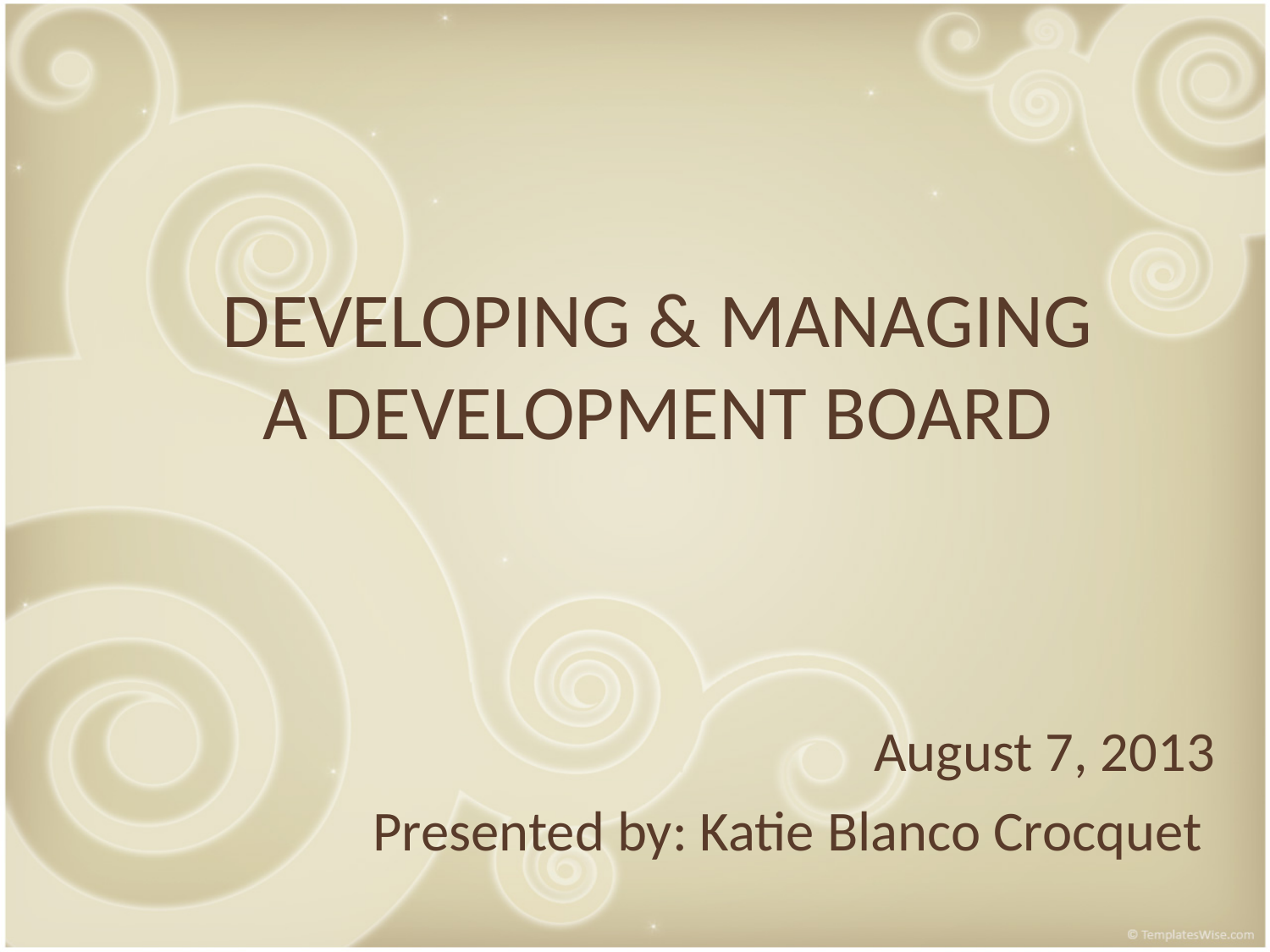

# DEVELOPING & MANAGING A DEVELOPMENT BOARD
August 7, 2013
Presented by: Katie Blanco Crocquet